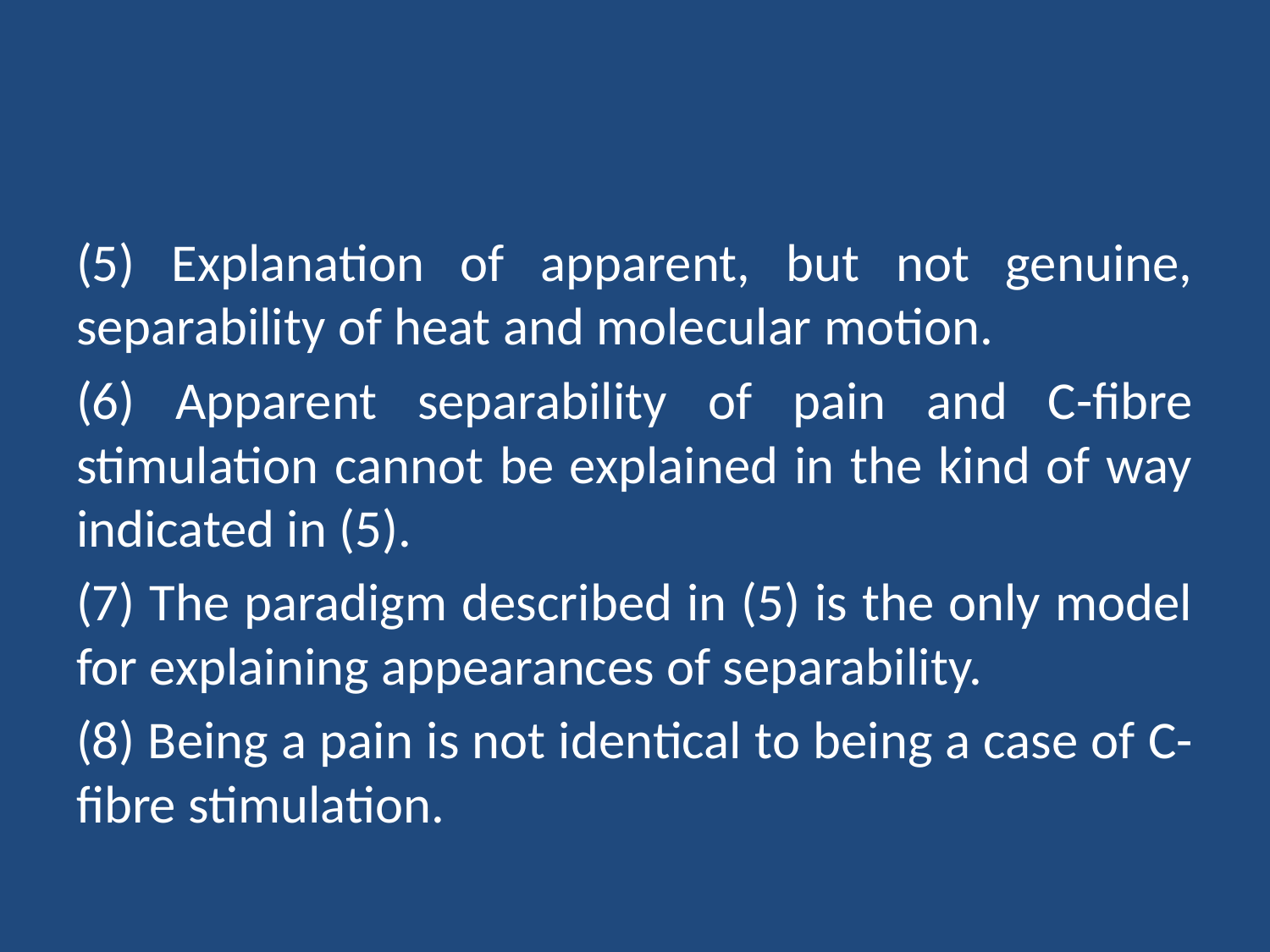

#
(5) Explanation of apparent, but not genuine, separability of heat and molecular motion.
(6) Apparent separability of pain and C-fibre stimulation cannot be explained in the kind of way indicated in (5).
(7) The paradigm described in (5) is the only model for explaining appearances of separability.
(8) Being a pain is not identical to being a case of C-fibre stimulation.